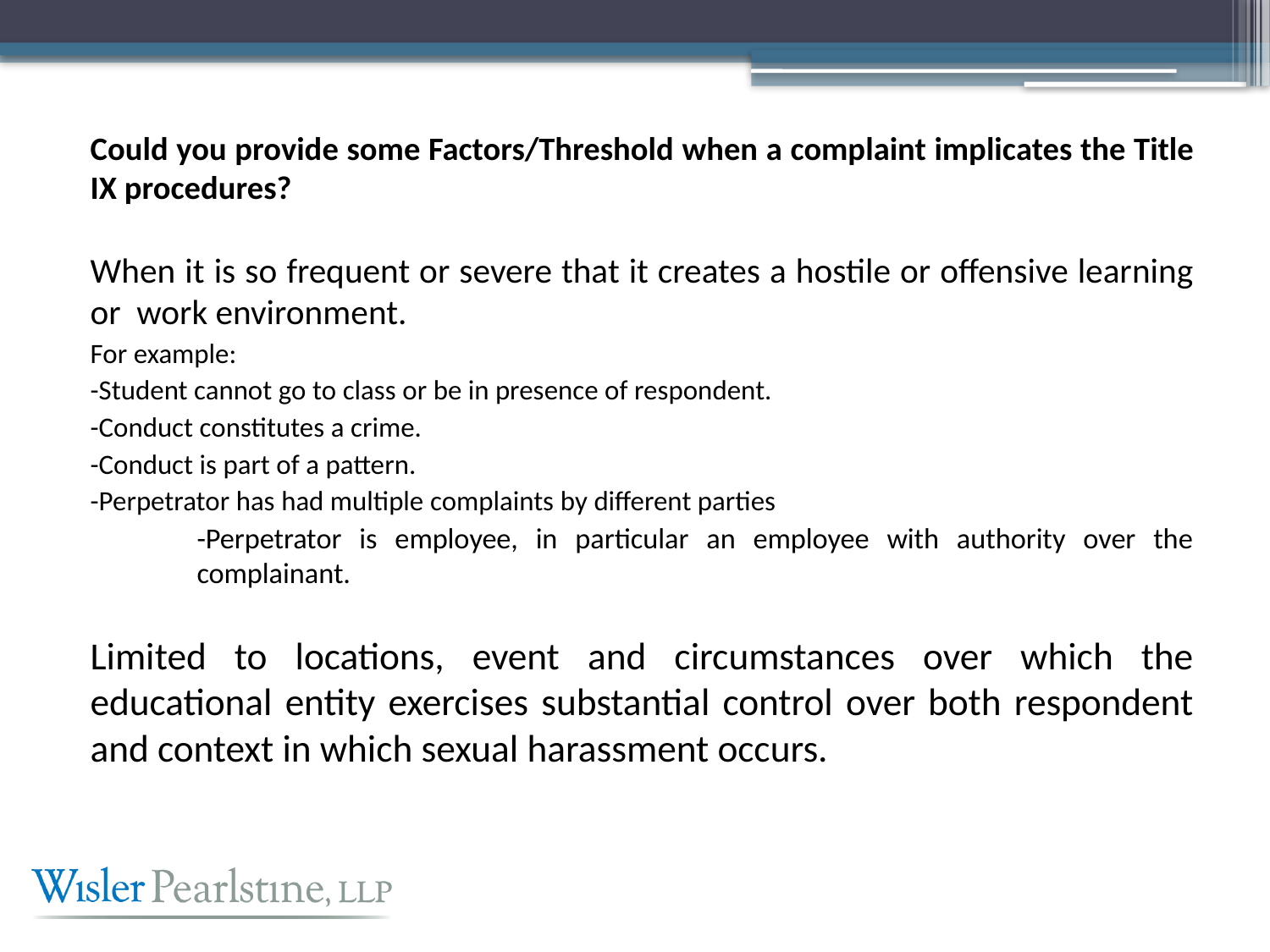

Could you provide some Factors/Threshold when a complaint implicates the Title IX procedures?
When it is so frequent or severe that it creates a hostile or offensive learning or  work environment.
For example:
	-Student cannot go to class or be in presence of respondent.
	-Conduct constitutes a crime.
	-Conduct is part of a pattern.
	-Perpetrator has had multiple complaints by different parties
-Perpetrator is employee, in particular an employee with authority over the complainant.

Limited to locations, event and circumstances over which the educational entity exercises substantial control over both respondent and context in which sexual harassment occurs.